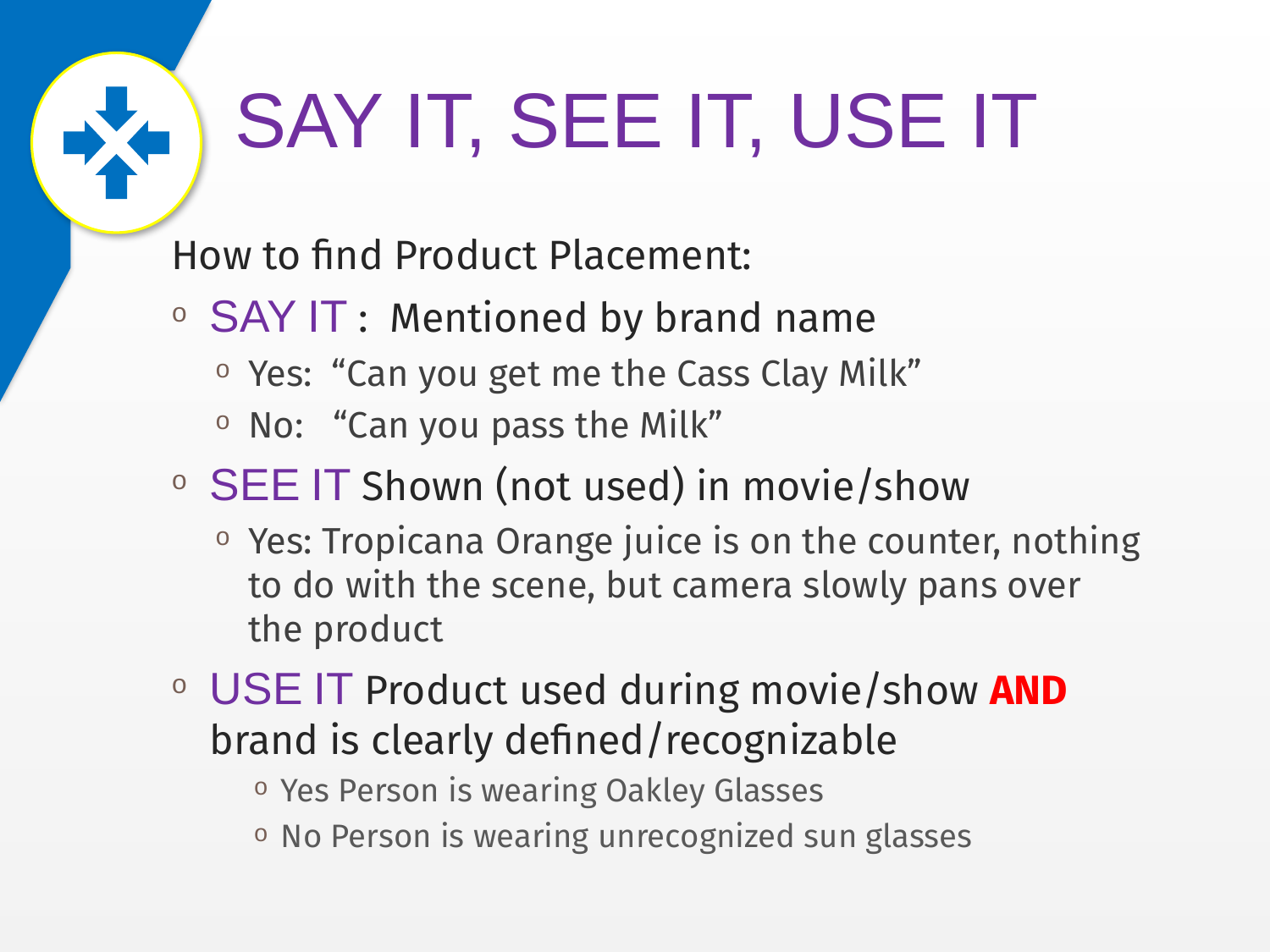

# SAY IT, SEE IT, USE IT
How to find Product Placement:
SAY IT :  Mentioned by brand name
Yes:  “Can you get me the Cass Clay Milk”
No:   “Can you pass the Milk”
SEE IT Shown (not used) in movie/show
Yes: Tropicana Orange juice is on the counter, nothing to do with the scene, but camera slowly pans over the product
USE IT Product used during movie/show AND brand is clearly defined/recognizable
Yes Person is wearing Oakley Glasses
No Person is wearing unrecognized sun glasses